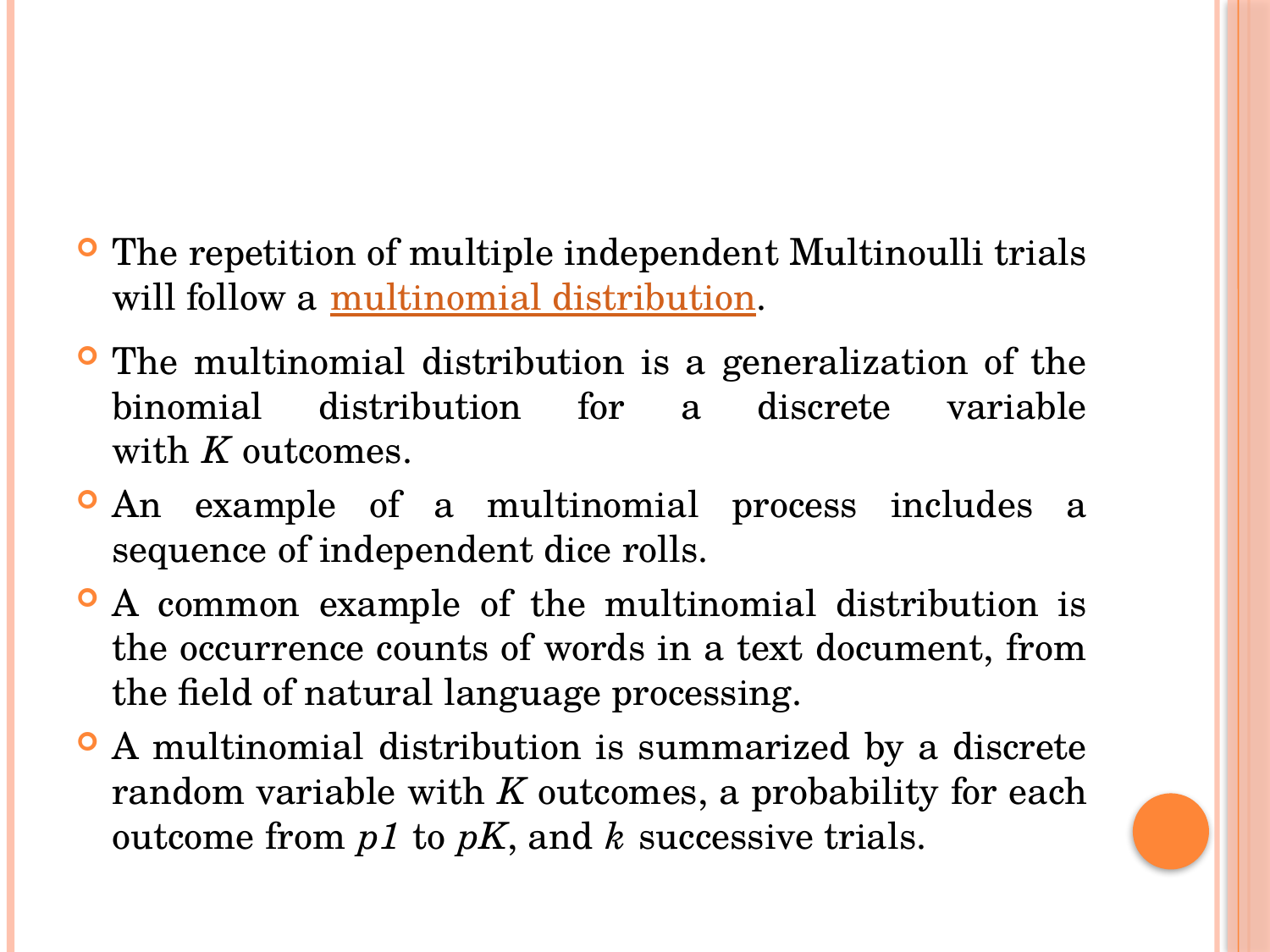

#
The repetition of multiple independent Multinoulli trials will follow a multinomial distribution.
The multinomial distribution is a generalization of the binomial distribution for a discrete variable with K outcomes.
An example of a multinomial process includes a sequence of independent dice rolls.
A common example of the multinomial distribution is the occurrence counts of words in a text document, from the field of natural language processing.
A multinomial distribution is summarized by a discrete random variable with K outcomes, a probability for each outcome from p1 to pK, and k successive trials.